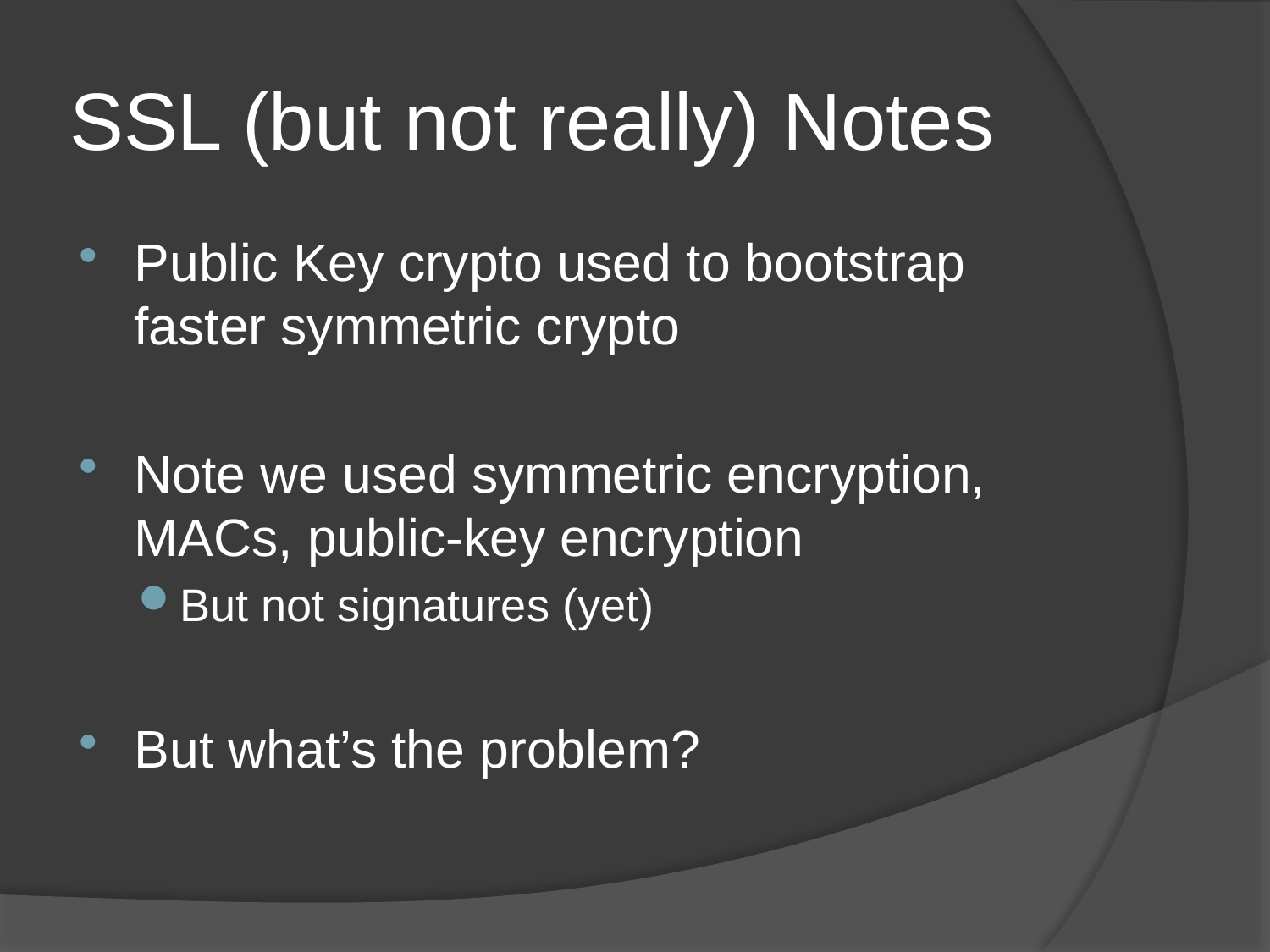

# SSL (but not really) Notes
Public Key crypto used to bootstrap faster symmetric crypto

Note we used symmetric encryption, MACs, public-key encryption
But not signatures (yet)

But what’s the problem?